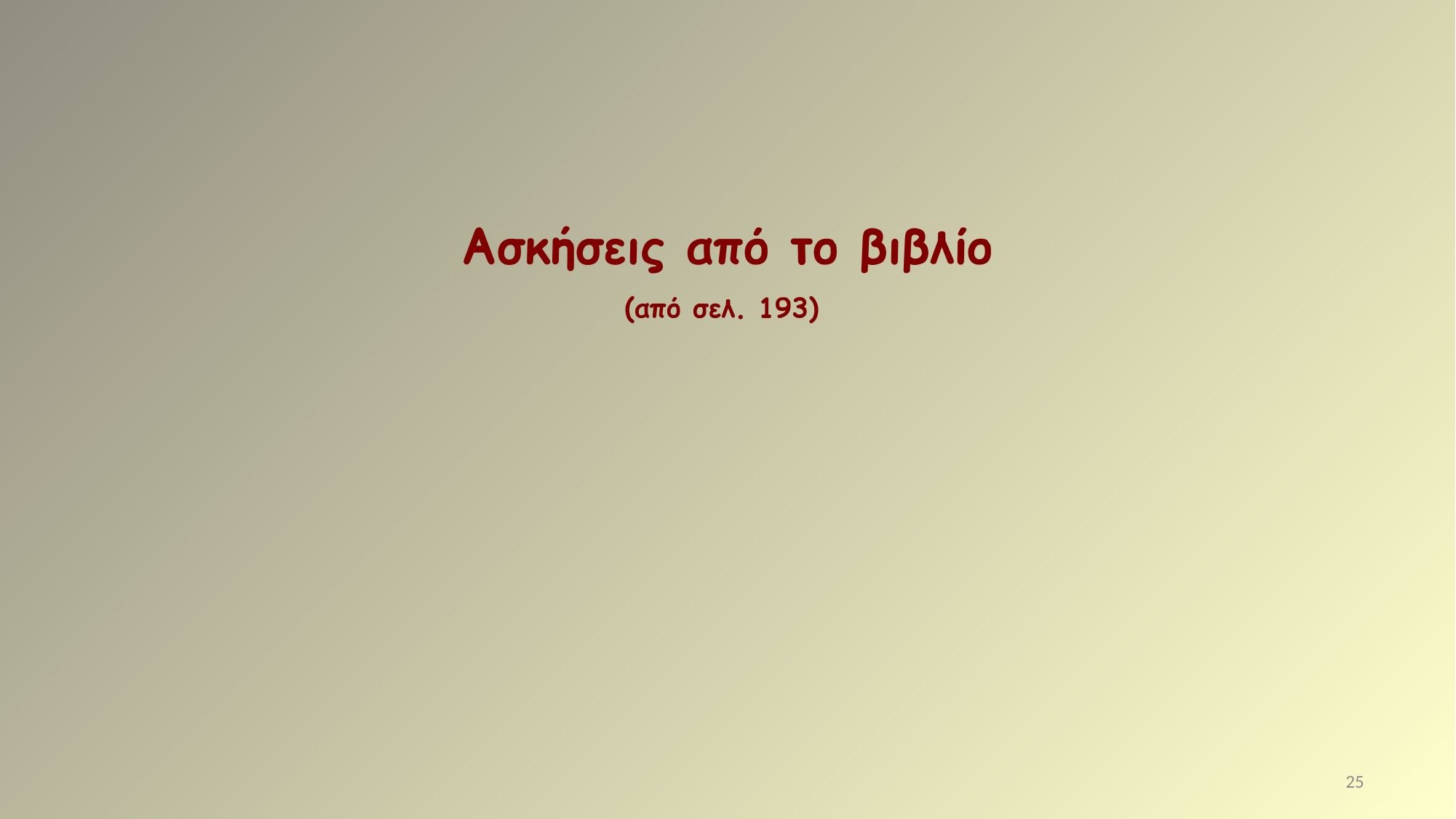

Ασκήσεις από το βιβλίο
(από σελ. 193)
25